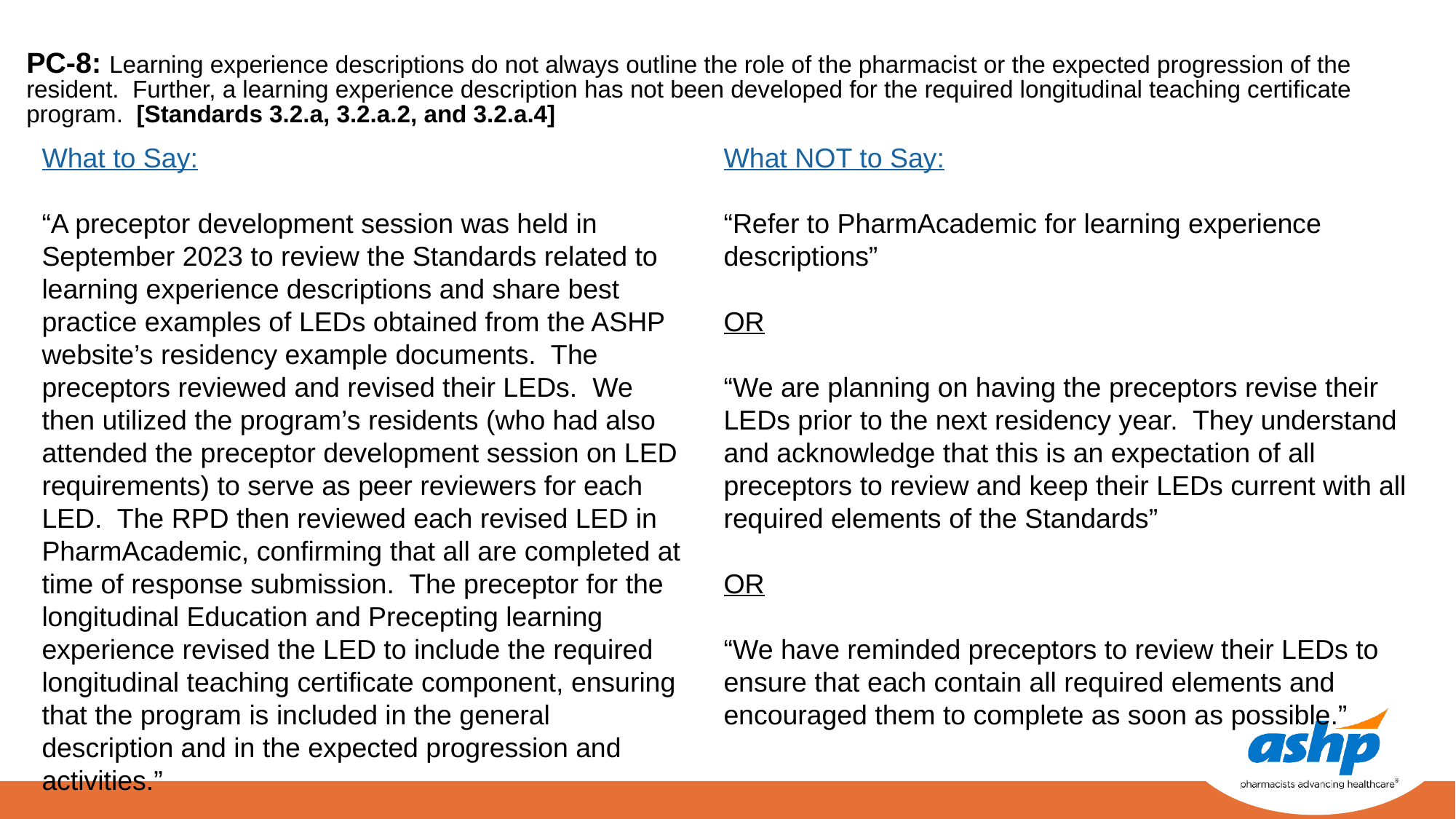

PC-8: Learning experience descriptions do not always outline the role of the pharmacist or the expected progression of the resident.  Further, a learning experience description has not been developed for the required longitudinal teaching certificate program.  [Standards 3.2.a, 3.2.a.2, and 3.2.a.4]

What to Say:

“A preceptor development session was held in September 2023 to review the Standards related to learning experience descriptions and share best practice examples of LEDs obtained from the ASHP website’s residency example documents.  The preceptors reviewed and revised their LEDs.  We then utilized the program’s residents (who had also attended the preceptor development session on LED requirements) to serve as peer reviewers for each LED.  The RPD then reviewed each revised LED in PharmAcademic, confirming that all are completed at time of response submission.  The preceptor for the longitudinal Education and Precepting learning experience revised the LED to include the required longitudinal teaching certificate component, ensuring that the program is included in the general description and in the expected progression and activities.”
What NOT to Say:

“Refer to PharmAcademic for learning experience descriptions”

OR

“We are planning on having the preceptors revise their LEDs prior to the next residency year.  They understand and acknowledge that this is an expectation of all preceptors to review and keep their LEDs current with all required elements of the Standards”

OR

“We have reminded preceptors to review their LEDs to ensure that each contain all required elements and encouraged them to complete as soon as possible.”